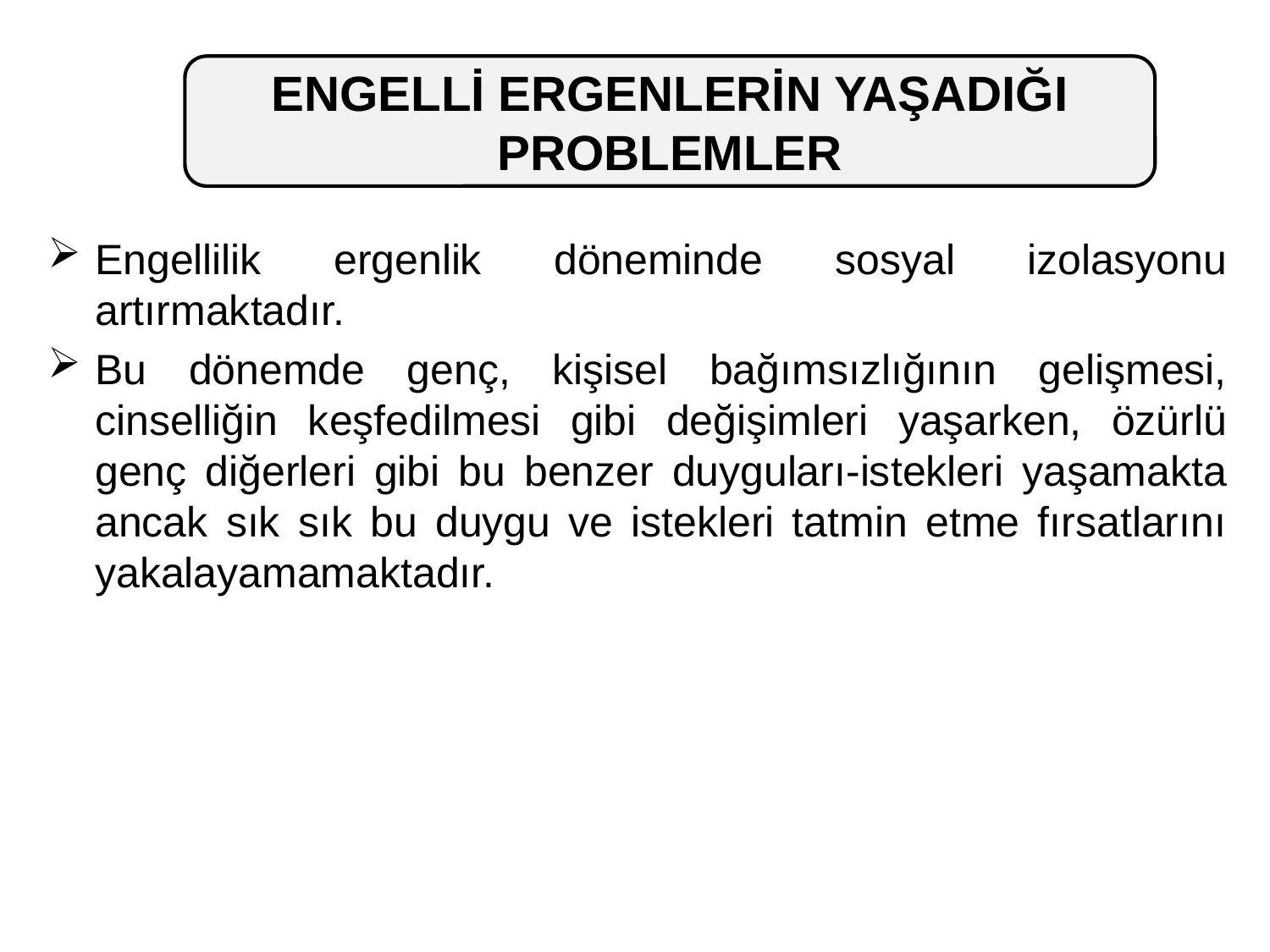

ENGELLİ ERGENLERİN YAŞADIĞI PROBLEMLER
Engellilik ergenlik döneminde sosyal izolasyonu artırmaktadır.
Bu dönemde genç, kişisel bağımsızlığının gelişmesi, cinselliğin keşfedilmesi gibi değişimleri yaşarken, özürlü genç diğerleri gibi bu benzer duyguları-istekleri yaşamakta ancak sık sık bu duygu ve istekleri tatmin etme fırsatlarını yakalayamamaktadır.